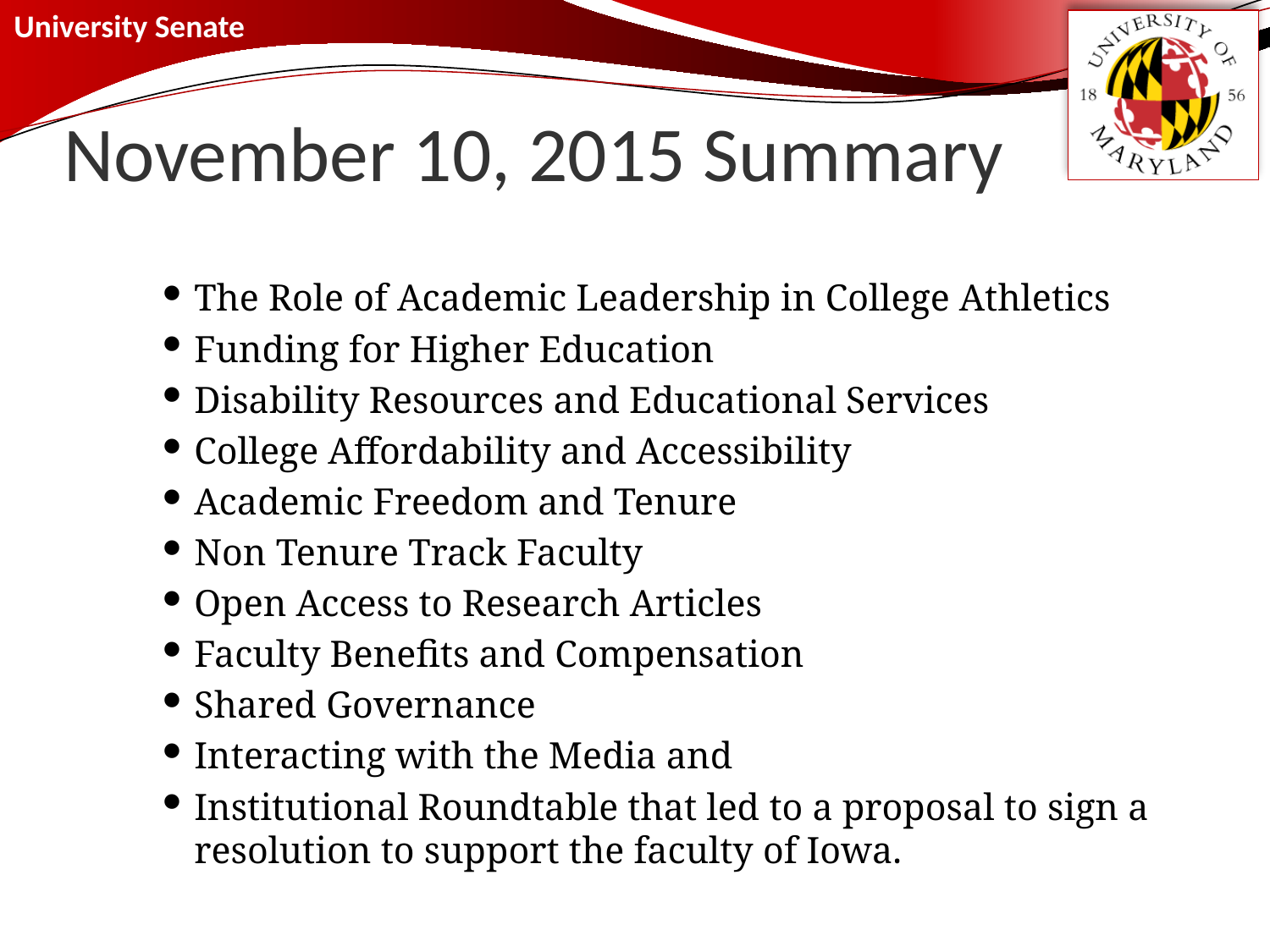

# November 10, 2015 Summary
The Role of Academic Leadership in College Athletics
Funding for Higher Education
Disability Resources and Educational Services
College Affordability and Accessibility
Academic Freedom and Tenure
Non Tenure Track Faculty
Open Access to Research Articles
Faculty Benefits and Compensation
Shared Governance
Interacting with the Media and
Institutional Roundtable that led to a proposal to sign a resolution to support the faculty of Iowa.